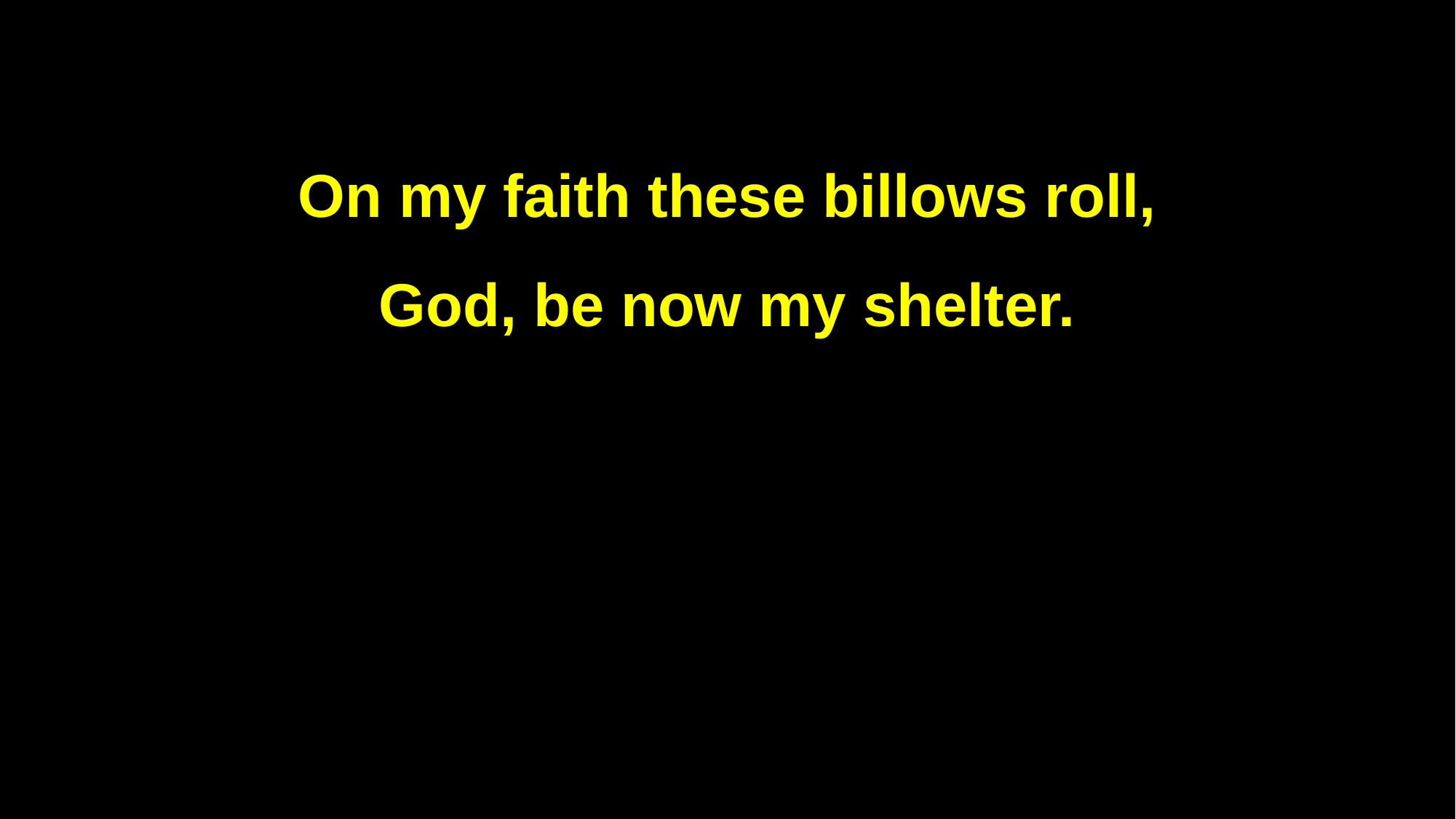

On my faith these billows roll,
God, be now my shelter.